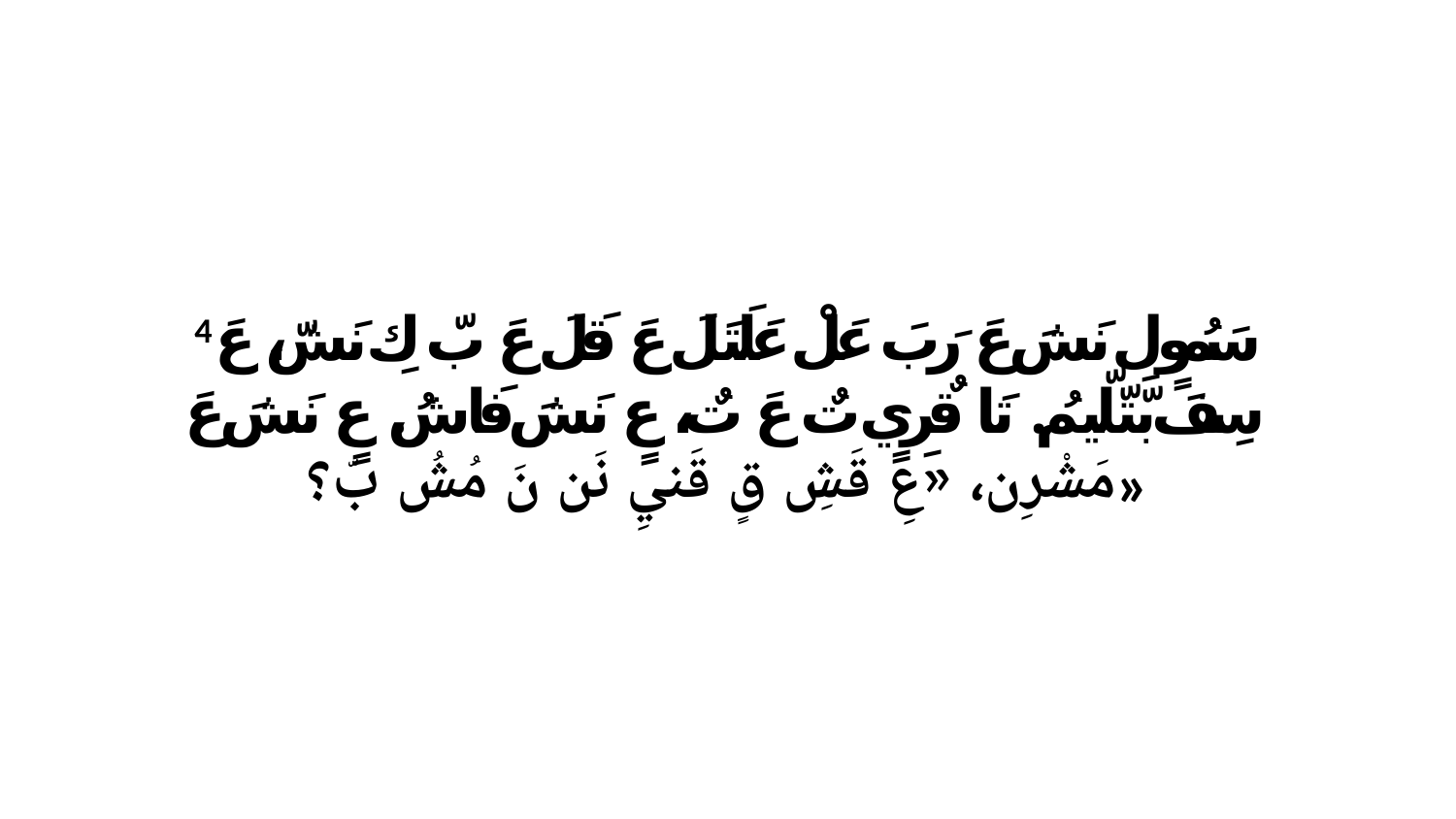

4 سَمُوٍلِ نَشَ عَ رَبَ عَلْ عَلَتَلَ عَ قَلَ عَ بّ كِ نَشّ، عَ سِفَ بّتّلّيمُ. تَا قٌرِيٍ تٌ عَ تٌ، عٍ نَشَ فَاشُ. عٍ نَشَ عَ مَشْرِن، «عِ قَشِ قٍ قَنيِ نَن نَ مُشُ بّ؟»